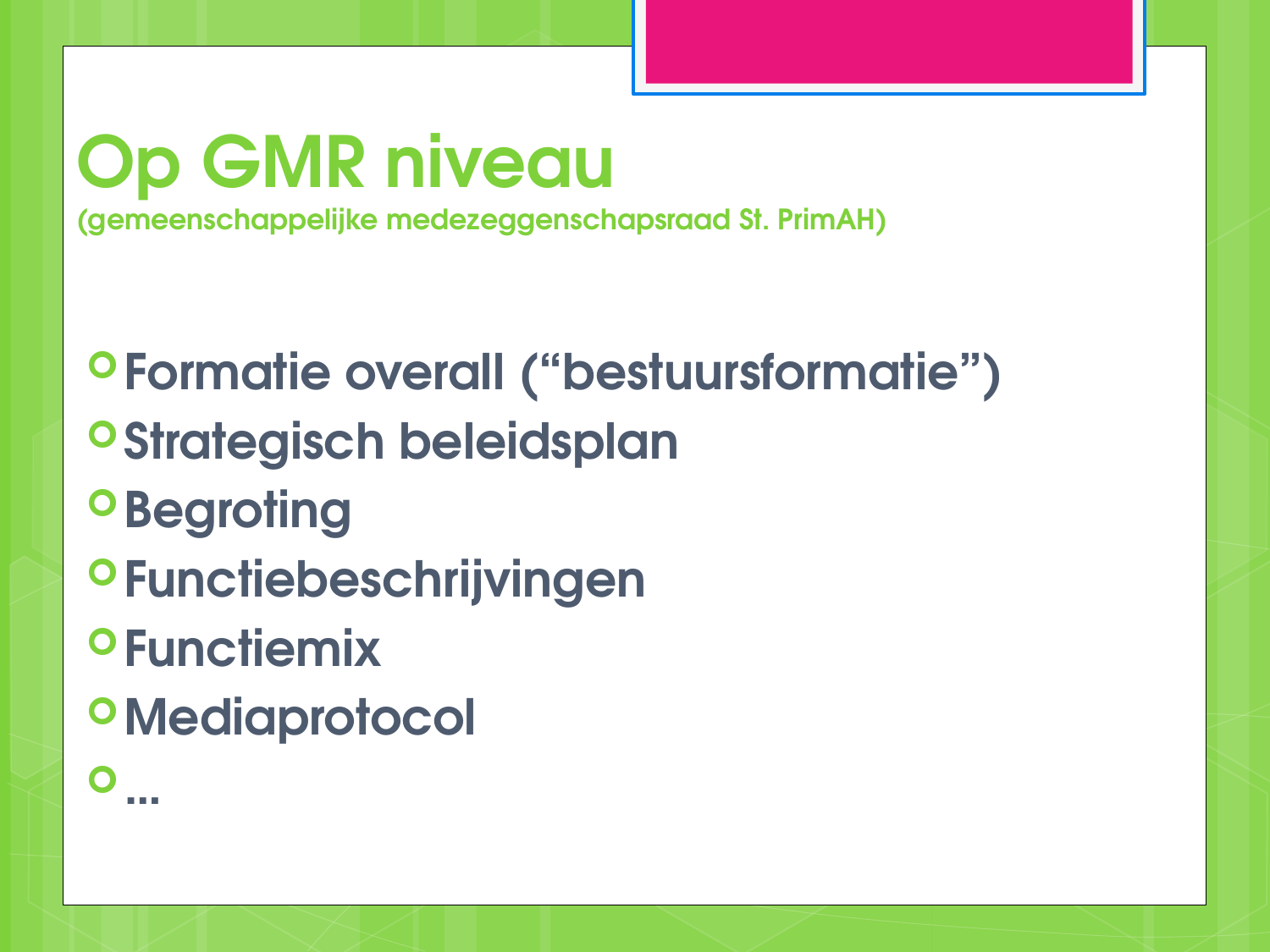

# Op GMR niveau (gemeenschappelijke medezeggenschapsraad St. PrimAH)

Formatie overall (“bestuursformatie”)
Strategisch beleidsplan
Begroting
Functiebeschrijvingen
Functiemix
Mediaprotocol
…